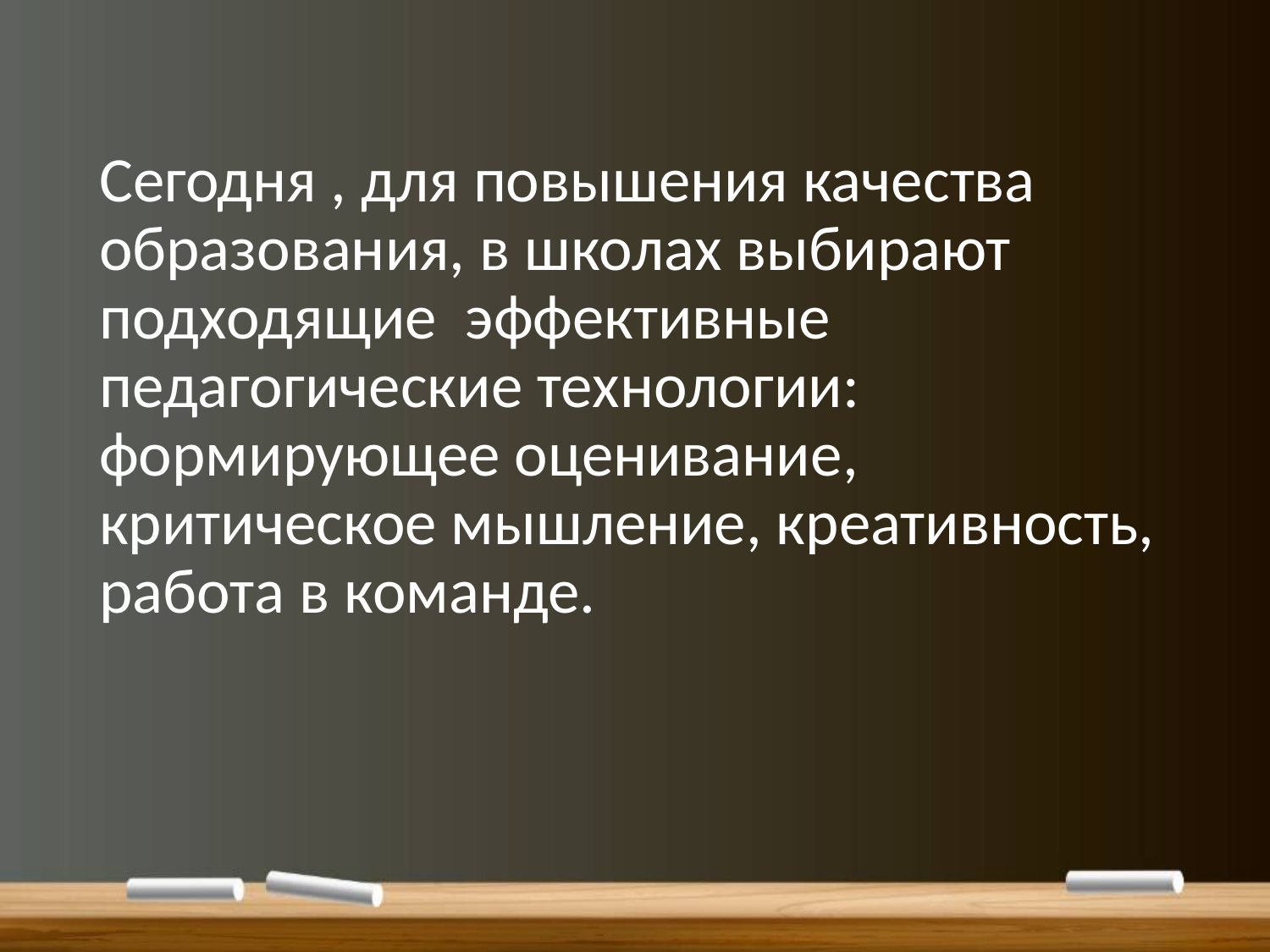

# Сегодня , для повышения качества образования, в школах выбирают подходящие  эффективные педагогические технологии: формирующее оценивание, критическое мышление, креативность, работа в команде.